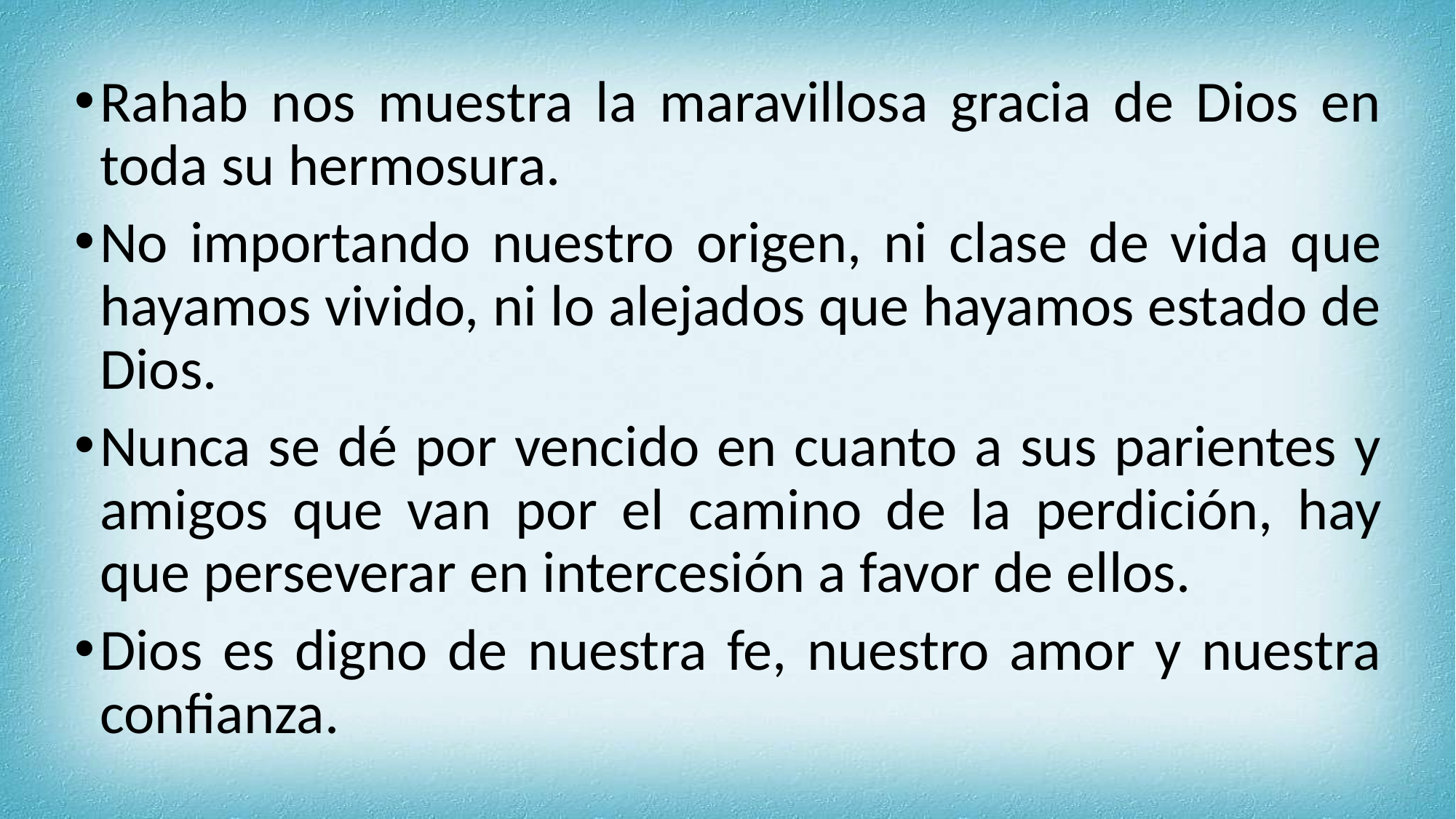

Rahab nos muestra la maravillosa gracia de Dios en toda su hermosura.
No importando nuestro origen, ni clase de vida que hayamos vivido, ni lo alejados que hayamos estado de Dios.
Nunca se dé por vencido en cuanto a sus parientes y amigos que van por el camino de la perdición, hay que perseverar en intercesión a favor de ellos.
Dios es digno de nuestra fe, nuestro amor y nuestra confianza.